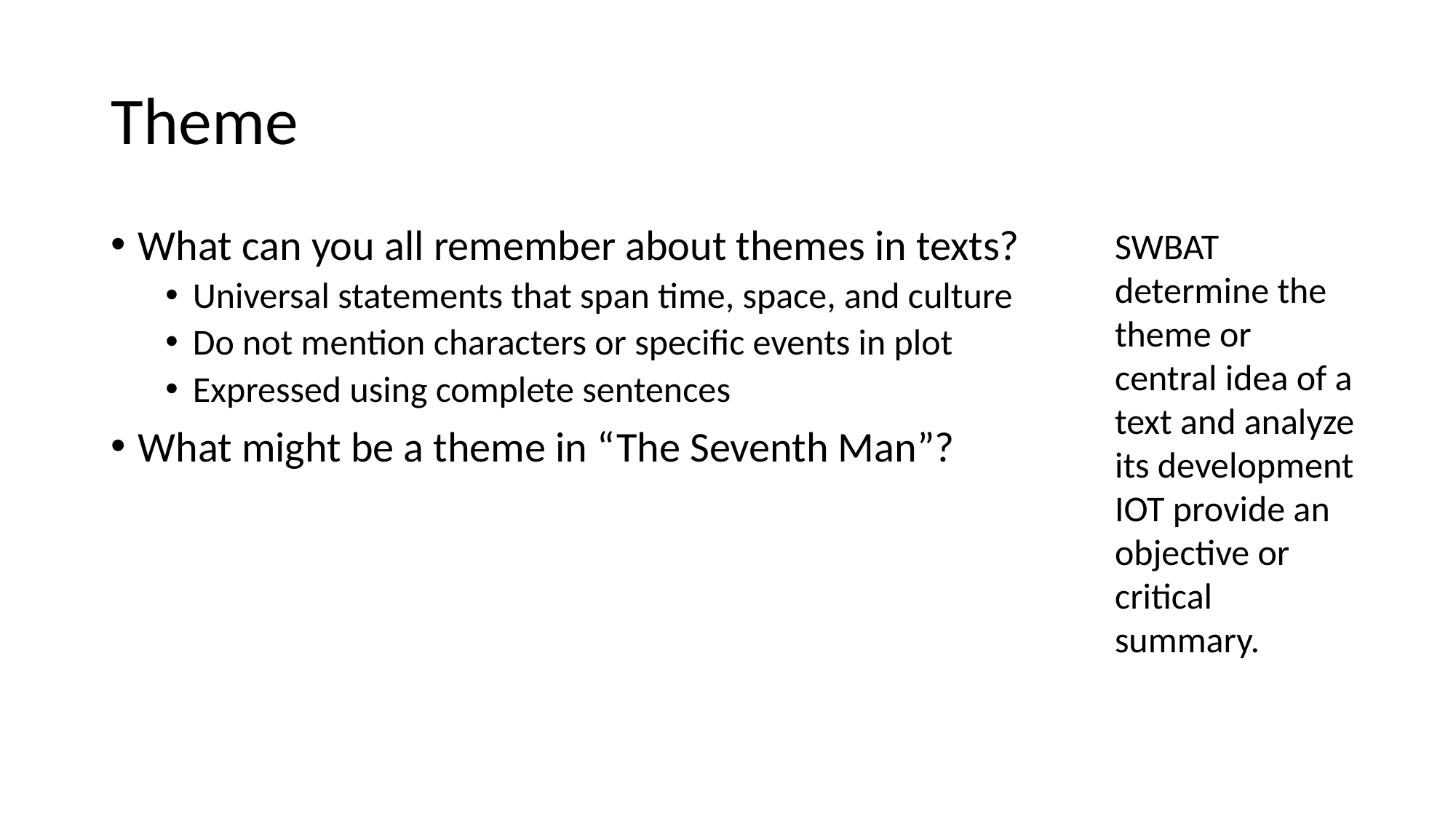

# Theme
What can you all remember about themes in texts?
Universal statements that span time, space, and culture
Do not mention characters or specific events in plot
Expressed using complete sentences
What might be a theme in “The Seventh Man”?
SWBAT determine the theme or central idea of a text and analyze its development IOT provide an objective or critical summary.